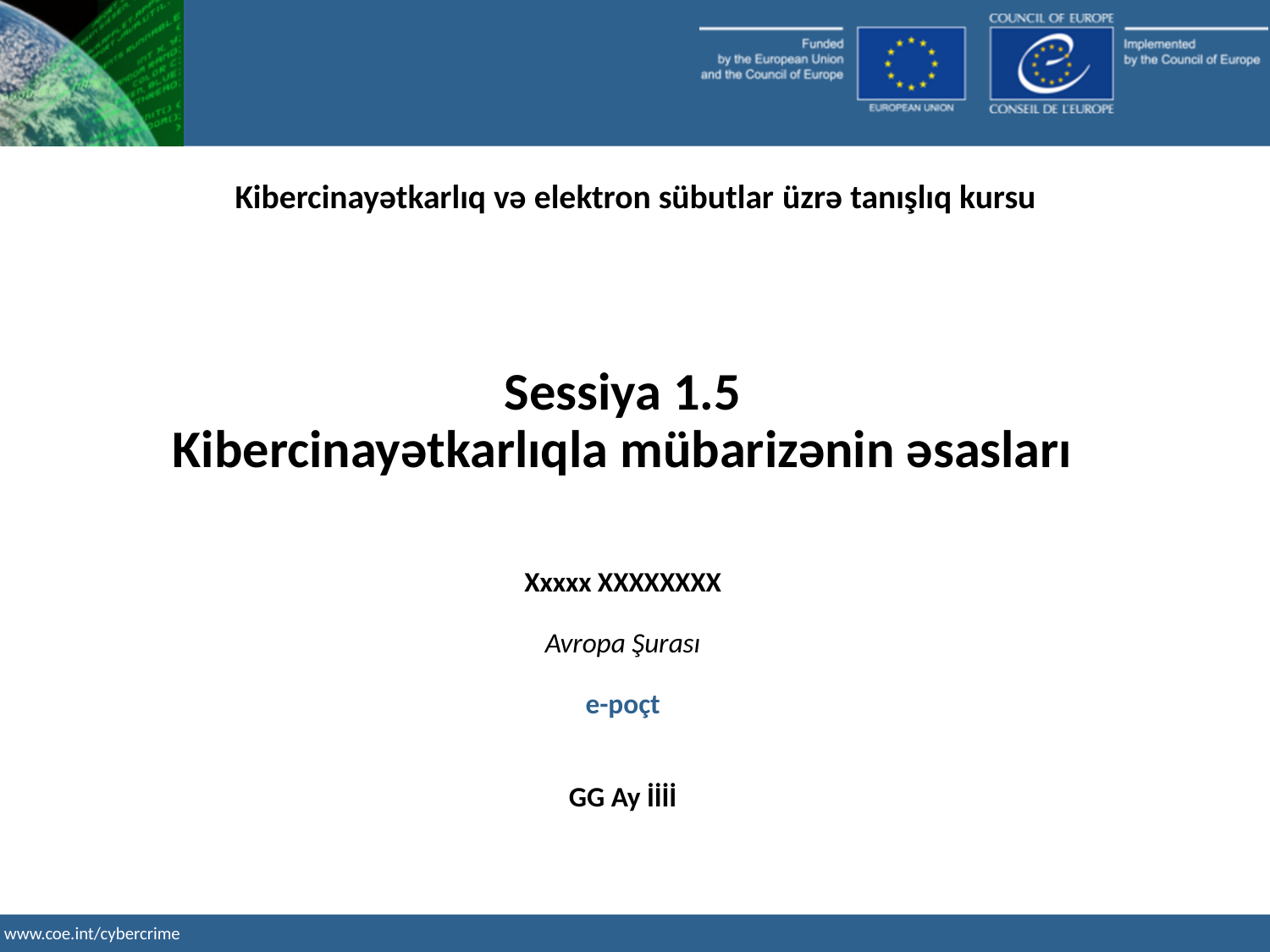

Kibercinayətkarlıq və elektron sübutlar üzrə tanışlıq kursu

Sessiya 1.5
Kibercinayətkarlıqla mübarizənin əsasları

Xxxxx XXXXXXXX

Avropa Şurası

e-poçt

GG Ay İİİİ